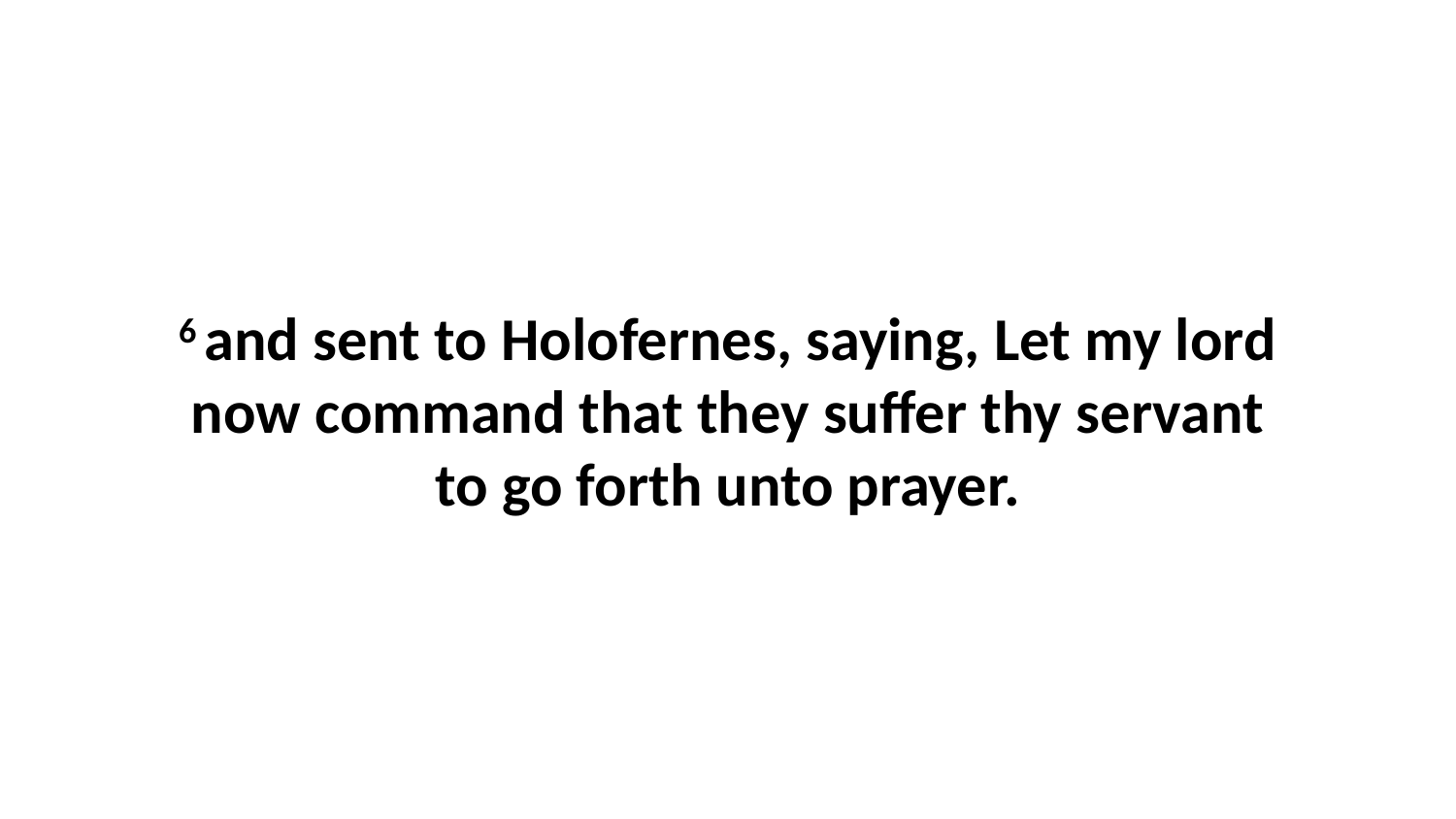

6 and sent to Holofernes, saying, Let my lord now command that they suffer thy servant to go forth unto prayer.